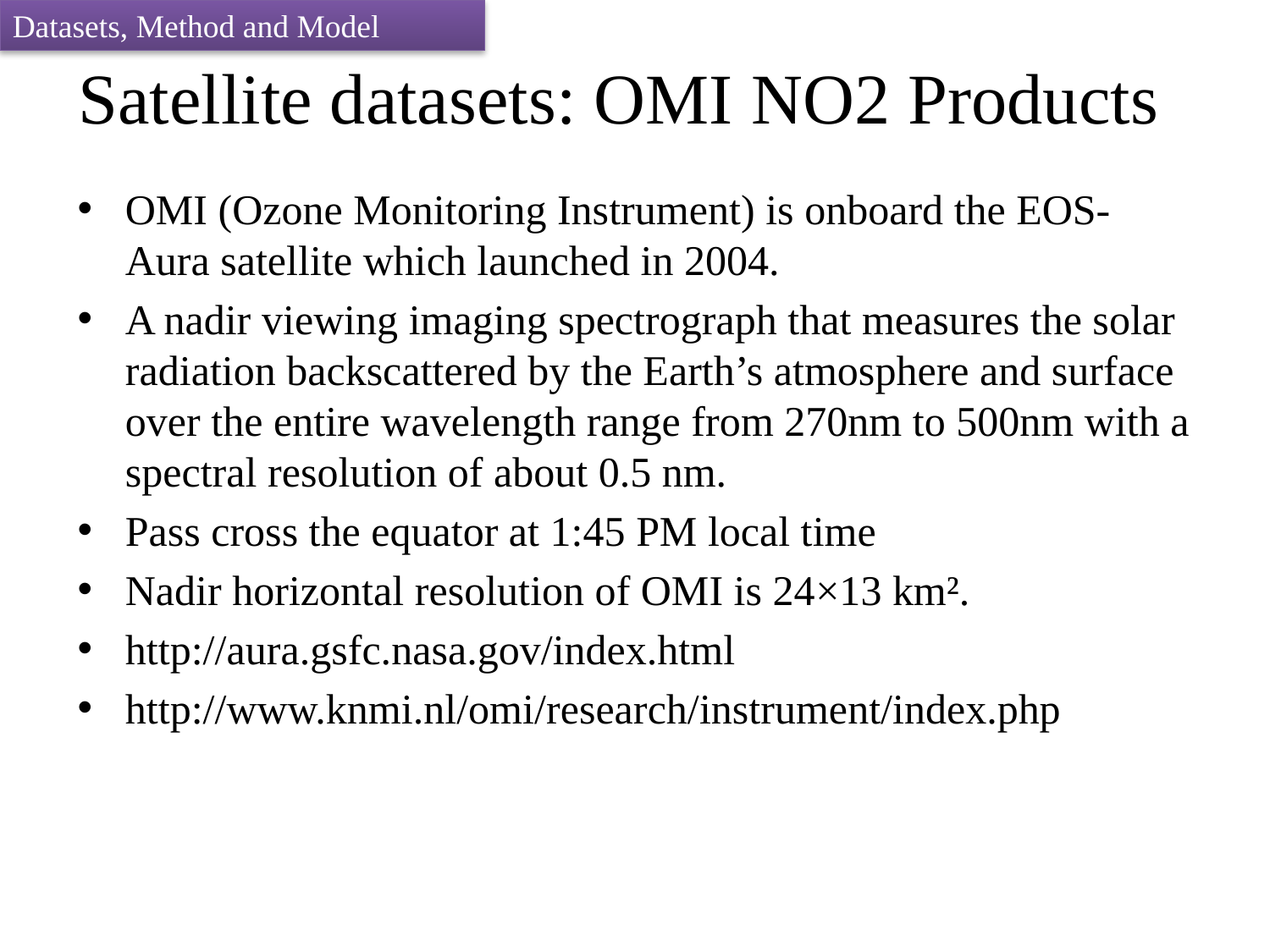

Datasets, Method and Model
# Satellite datasets: OMI NO2 Products
OMI (Ozone Monitoring Instrument) is onboard the EOS-Aura satellite which launched in 2004.
A nadir viewing imaging spectrograph that measures the solar radiation backscattered by the Earth’s atmosphere and surface over the entire wavelength range from 270nm to 500nm with a spectral resolution of about 0.5 nm.
Pass cross the equator at 1:45 PM local time
Nadir horizontal resolution of OMI is 24×13 km².
http://aura.gsfc.nasa.gov/index.html
http://www.knmi.nl/omi/research/instrument/index.php